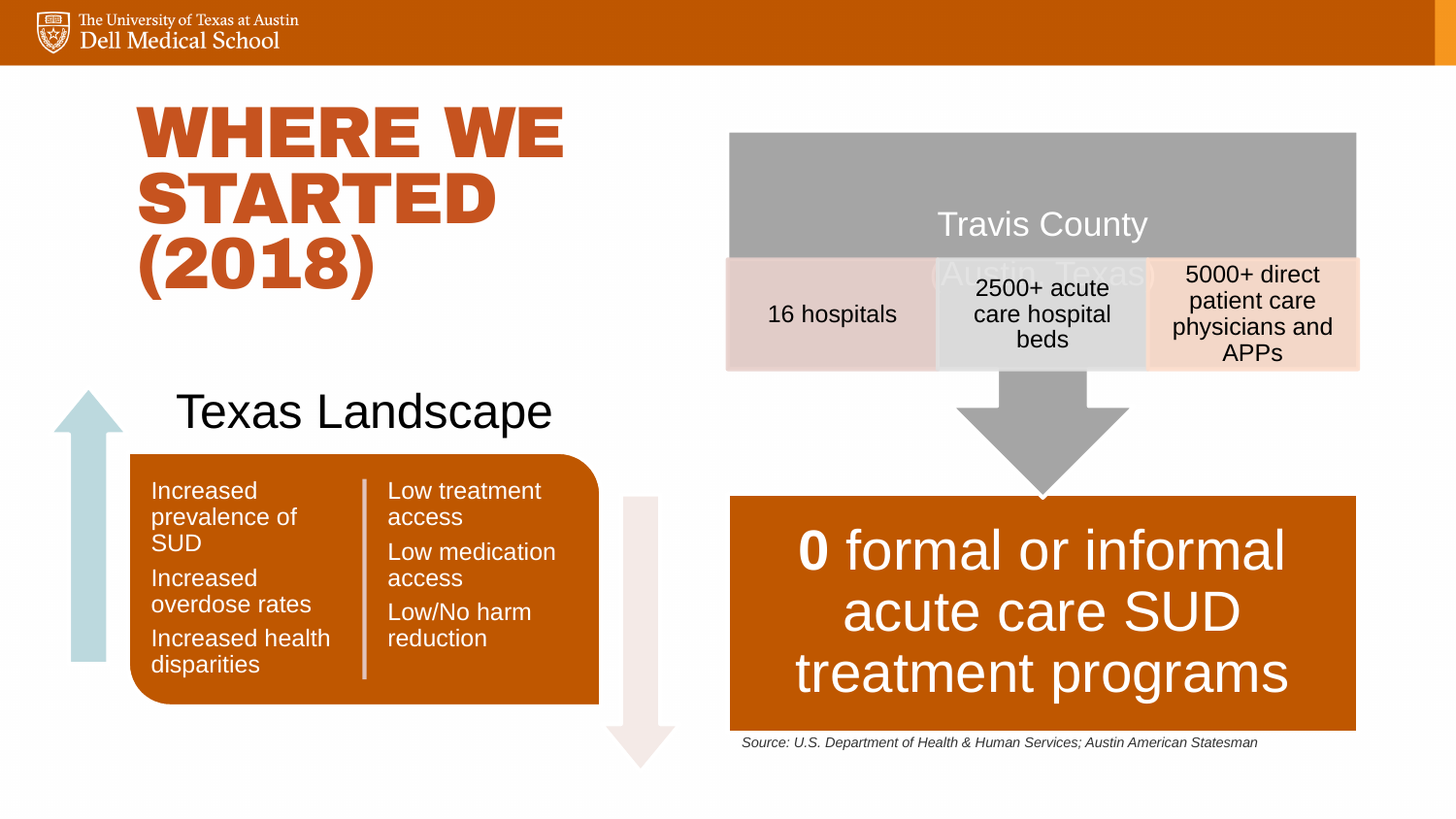

# Where we started (2018)
0 formal or informal acute care SUD treatment programs
Travis County
(Austin, Texas)
16 hospitals
2500+ acute care hospital beds
5000+ direct patient care physicians and APPs
Texas Landscape
Increased prevalence of SUD
Increased overdose rates
Increased health disparities
Low treatment access
Low medication access
Low/No harm reduction

Source: U.S. Department of Health & Human Services; Austin American Statesman